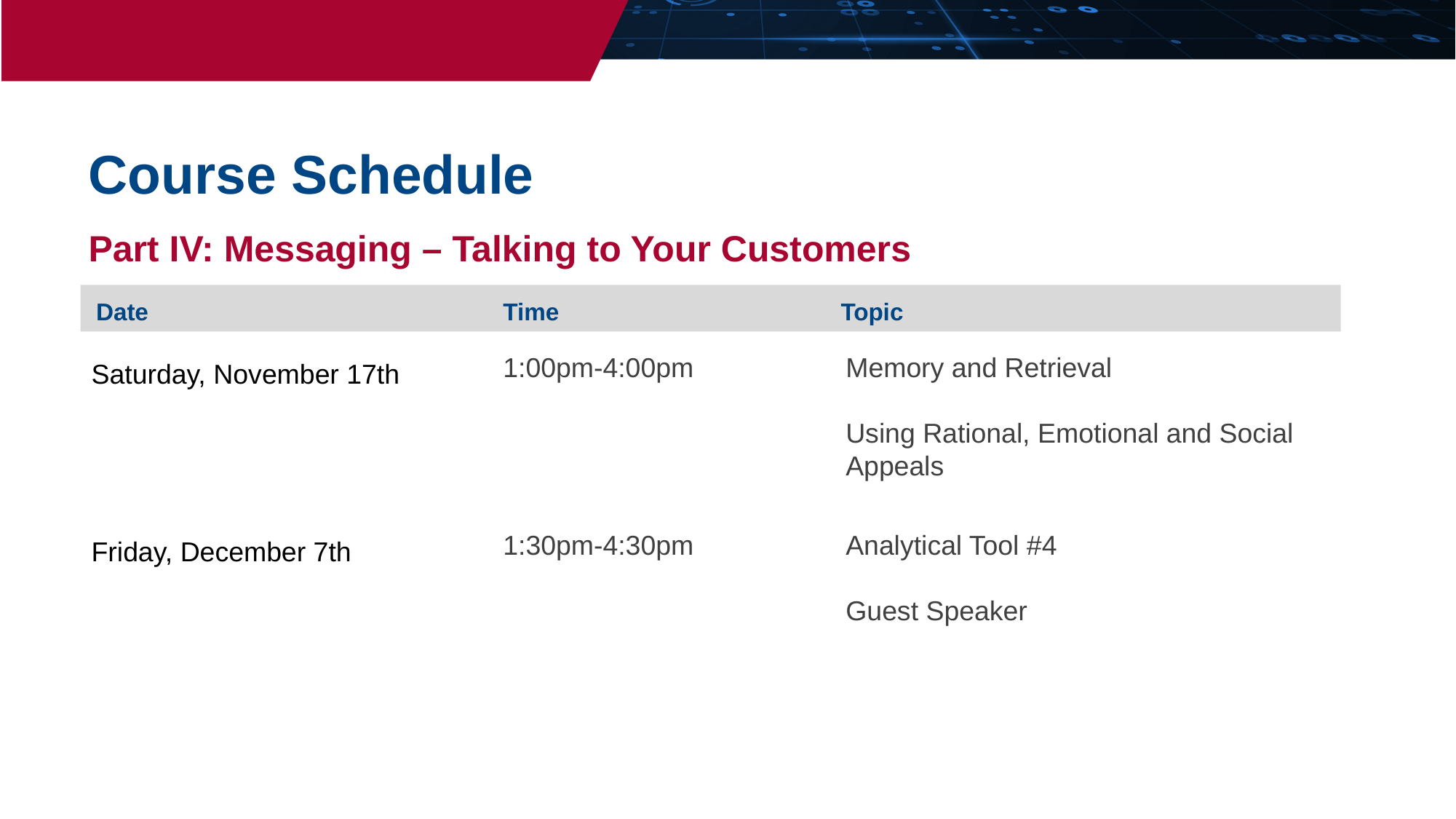

Course Schedule
Part IV: Messaging – Talking to Your Customers
Date
Time
Topic

Saturday, November 17th
1:00pm-4:00pm
Memory and Retrieval

Using Rational, Emotional and Social Appeals
Friday, December 7th
1:30pm-4:30pm
Analytical Tool #4

Guest Speaker